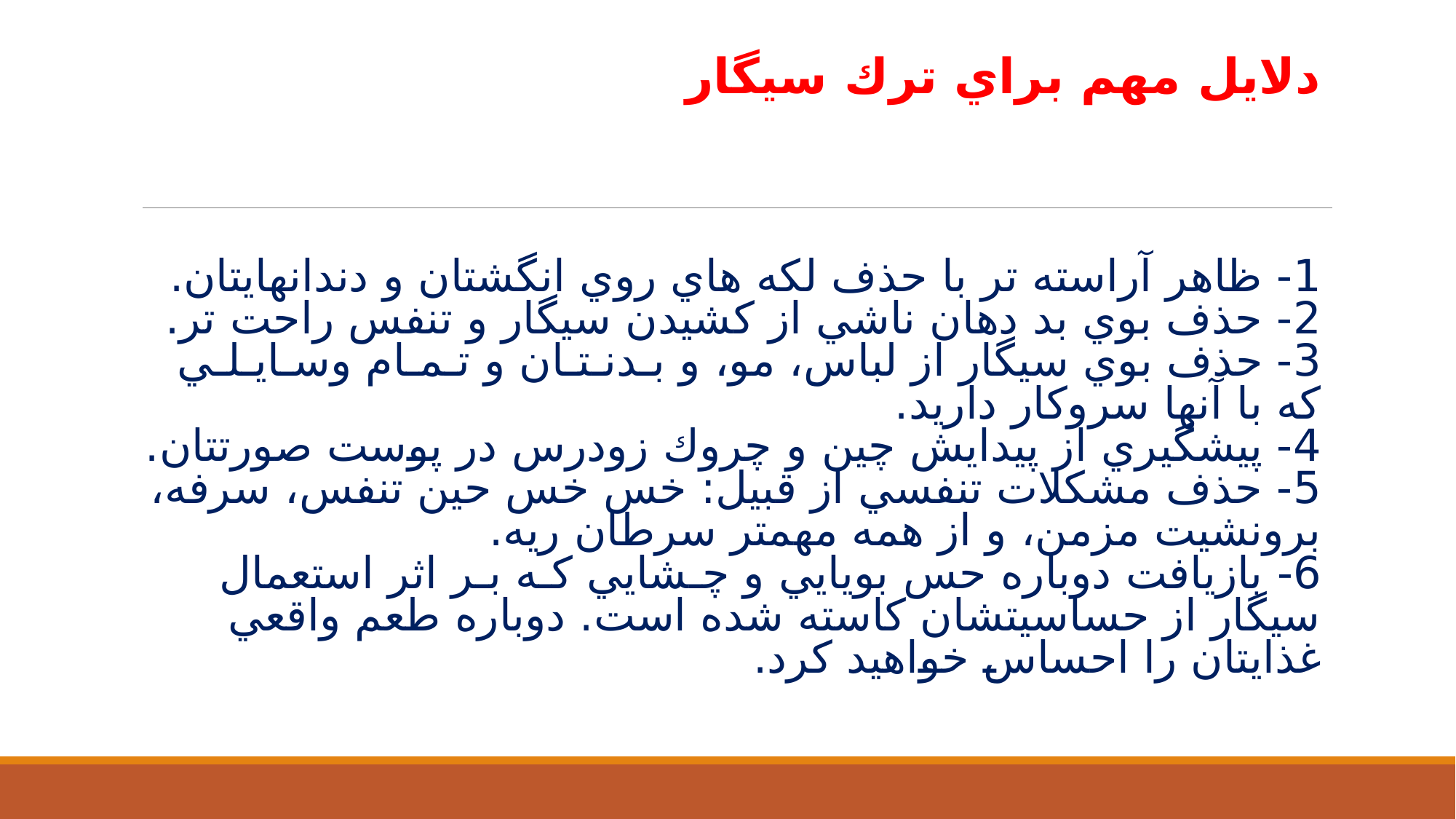

# دلايل مهم براي ترك سيگار
1- ظاهر آراسته تر با حذف لكه هاي روي انگشتان و دندانهايتان.
2- حذف بوي بد دهان ناشي از كشيدن سيگار و تنفس راحت تر.
3- حذف بوي سيگار از لباس، مو، و بـدنـتـان و تـمـام وسـايـلـي كه با آنها سروكار داريد.
4- پيشگيري از پيدايش چين و چروك زودرس در پوست صورتتان.
5- حذف مشكلات تنفسي از قبيل: خس خس حين تنفس، سرفه، برونشيت مزمن، و از همه مهمتر سرطان ريه.
6- بازيافت دوباره حس بويايي و چـشايي كـه بـر اثر استعمال سيگار از حساسيتشان كاسته شده است. دوباره طعم واقعي غذايتان را احساس خواهيد كرد.